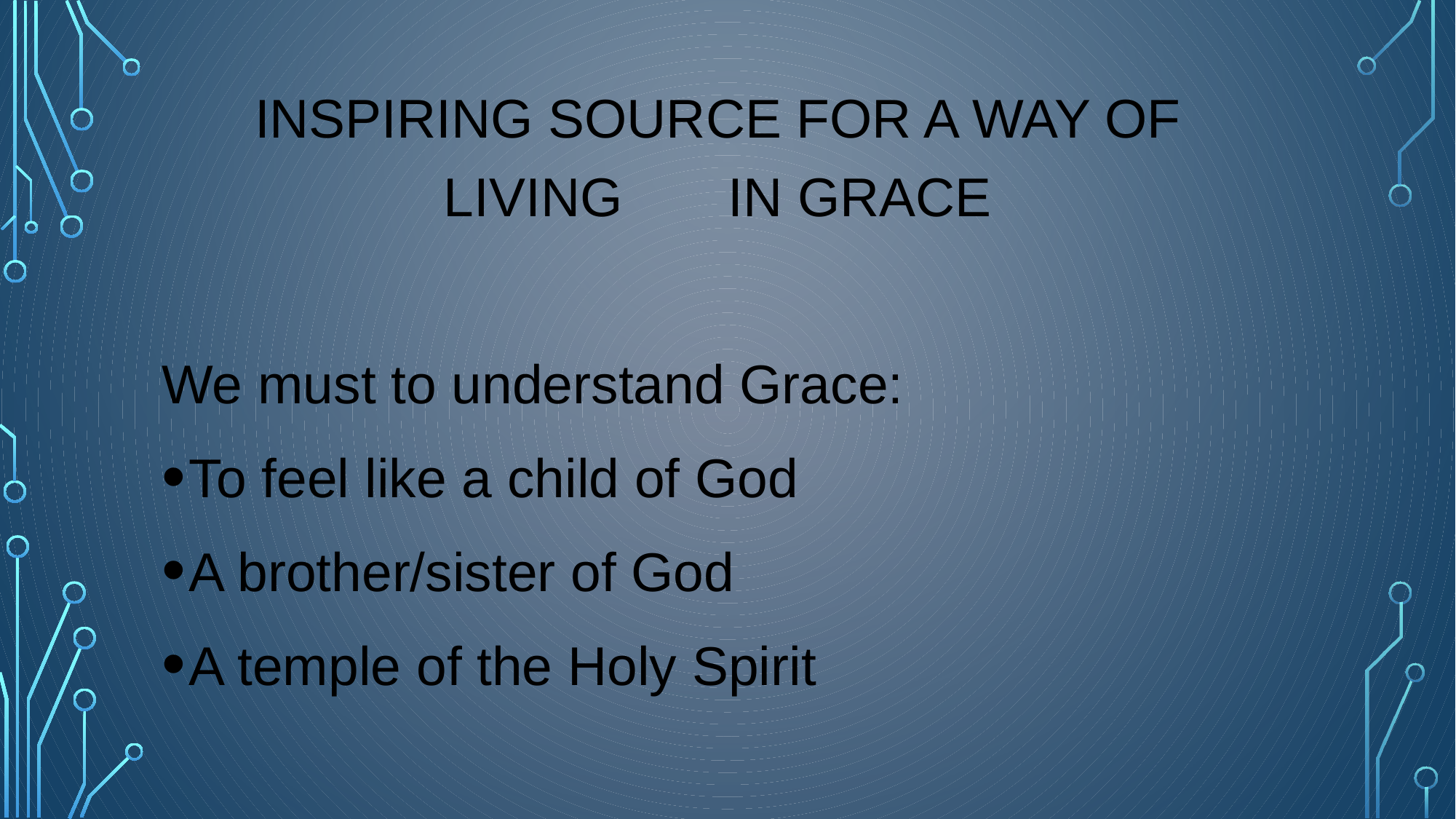

INSPIRING SOURCE FOR A WAY OF LIVING       IN GRACE

We must to understand Grace:
To feel like a child of God
A brother/sister of God
A temple of the Holy Spirit